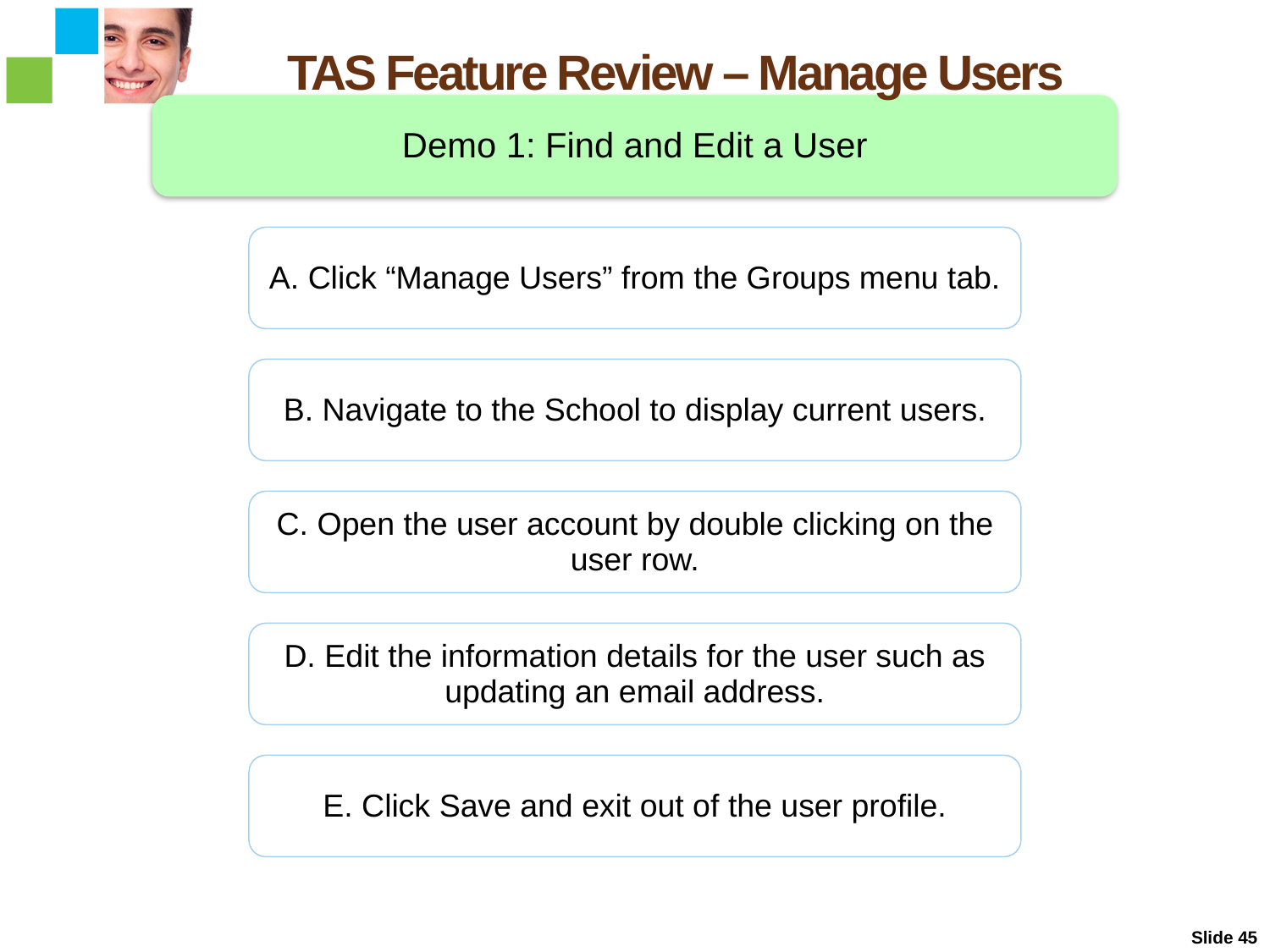

TAS Feature Review – Manage Users
Demo 1: Find and Edit a User
A. Click “Manage Users” from the Groups menu tab.
B. Navigate to the School to display current users.
C. Open the user account by double clicking on the user row.
D. Edit the information details for the user such as updating an email address.
E. Click Save and exit out of the user profile.
Slide 45